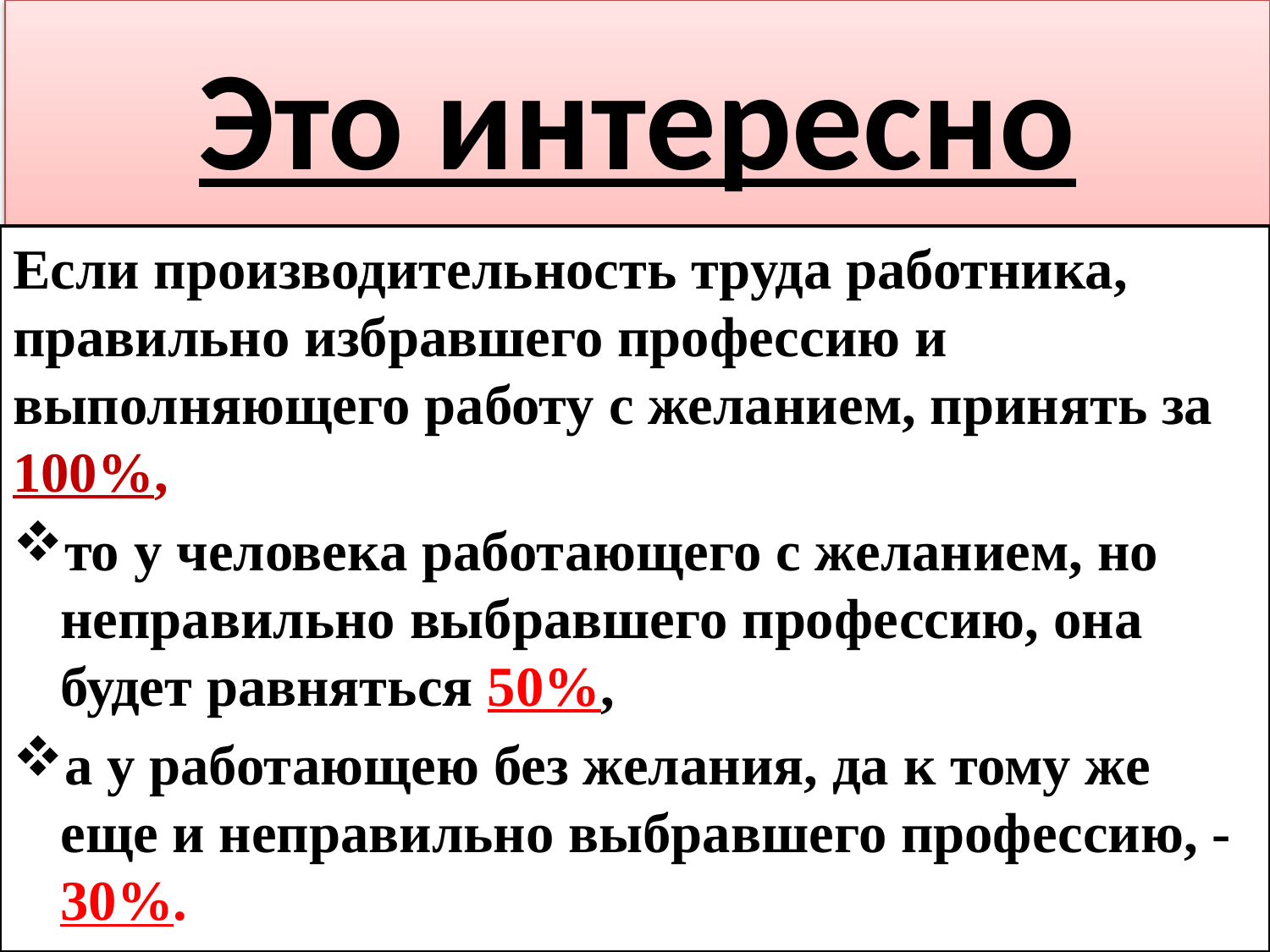

# Это интересно
Если производительность труда работника, правильно избравшего профессию и выполняющего работу с желанием, принять за 100%,
то у человека работающего с желанием, но неправильно выбравшего профессию, она будет равняться 50%,
а у работающею без желания, да к тому же еще и неправильно выбравшего профессию, - 30%.